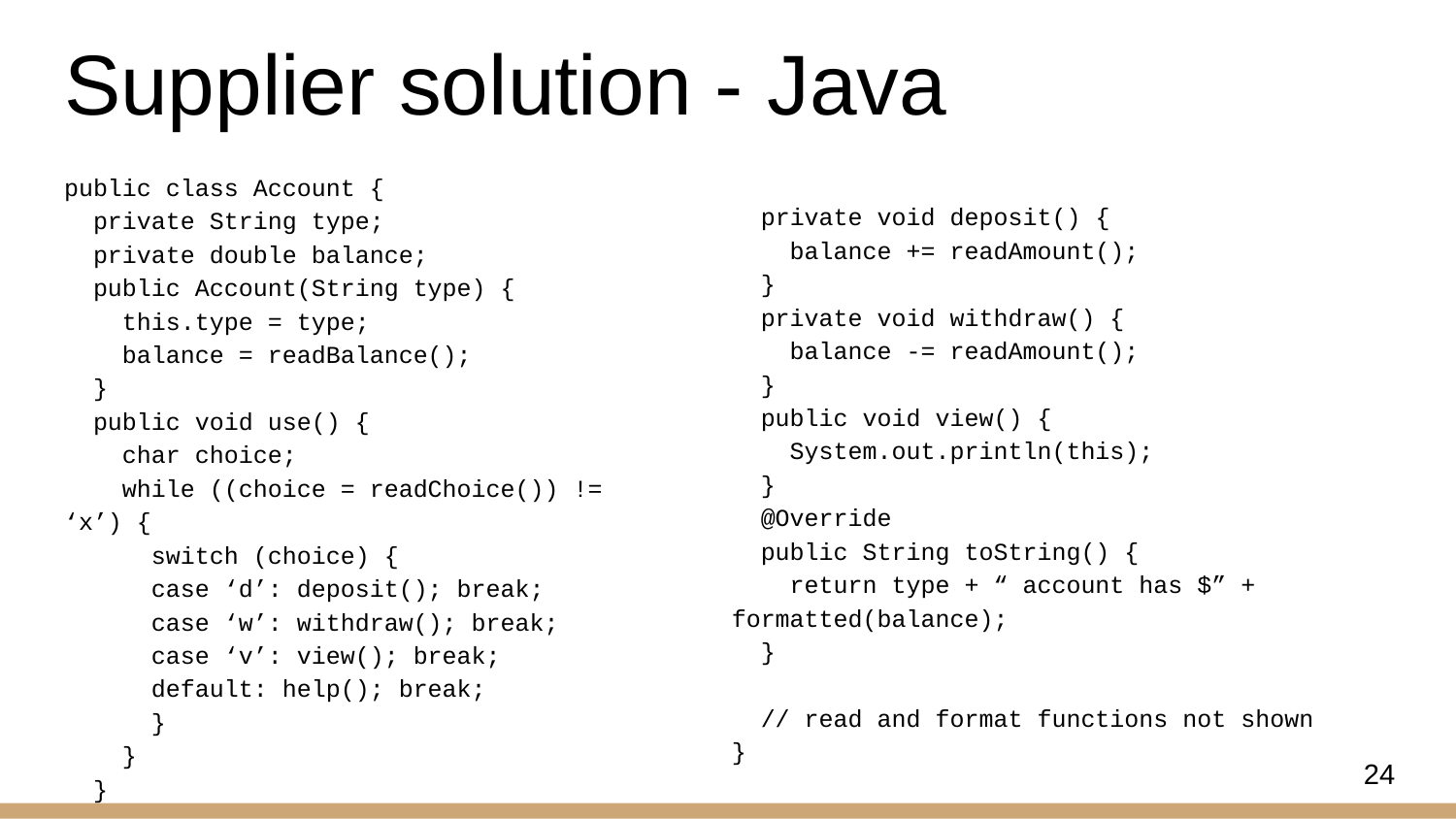

# Supplier solution - Java
public class Account {
  private String type;
  private double balance;
  public Account(String type) {
    this.type = type;
    balance = readBalance();
  }
  public void use() {
    char choice;
    while ((choice = readChoice()) != ‘x’) {
      switch (choice) {
      case ‘d’: deposit(); break;
      case ‘w’: withdraw(); break;
      case ‘v’: view(); break;
      default: help(); break;
      }
    }
  }
  private void deposit() {
    balance += readAmount();
  }
  private void withdraw() {
    balance -= readAmount();
  }
  public void view() {
    System.out.println(this);
  }
  @Override
  public String toString() {
    return type + “ account has $” + formatted(balance);
  }
  // read and format functions not shown
}
24